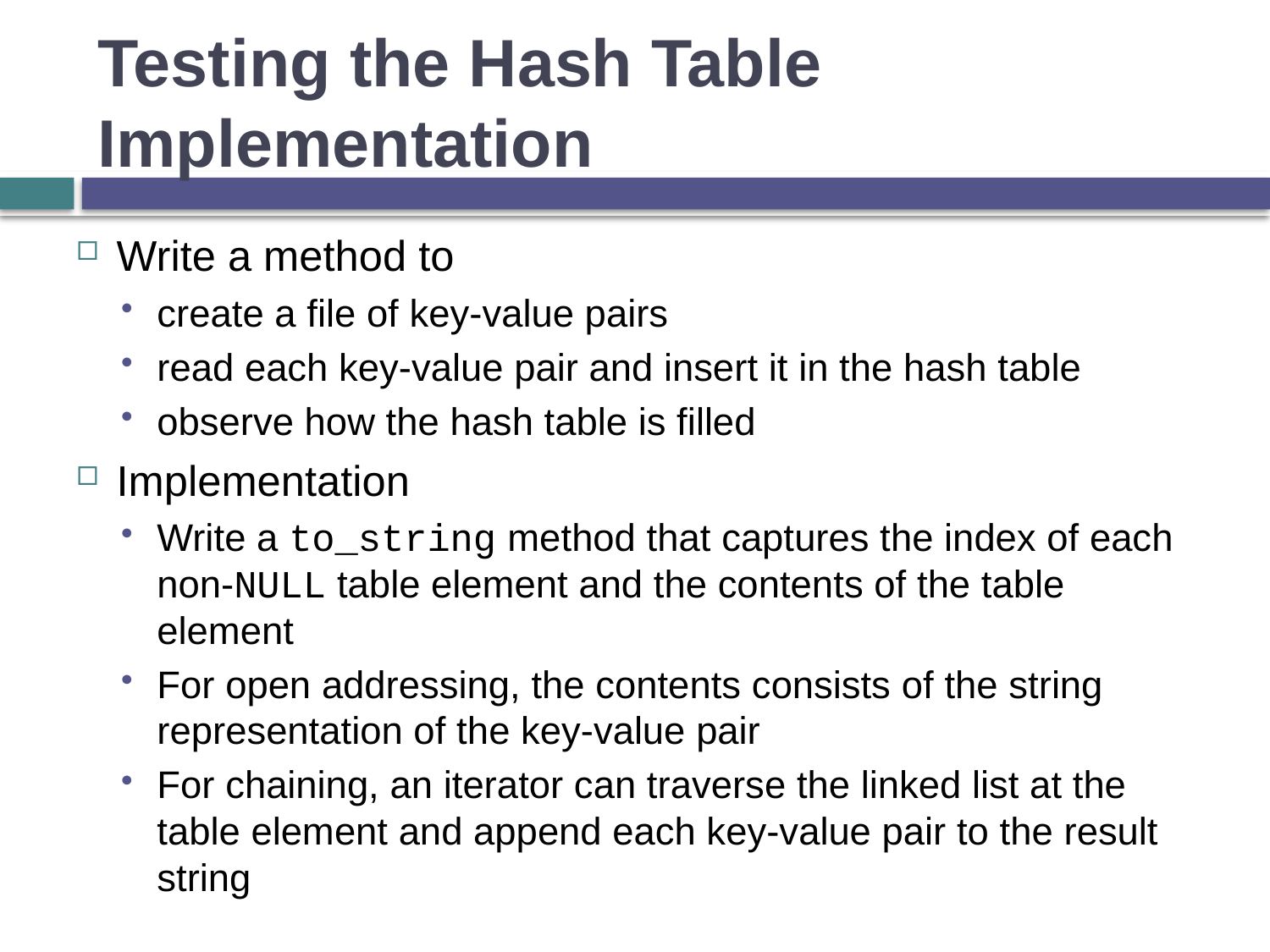

# Testing the Hash Table Implementation
Write a method to
create a file of key-value pairs
read each key-value pair and insert it in the hash table
observe how the hash table is filled
Implementation
Write a to_string method that captures the index of each non-NULL table element and the contents of the table element
For open addressing, the contents consists of the string representation of the key-value pair
For chaining, an iterator can traverse the linked list at the table element and append each key-value pair to the result string